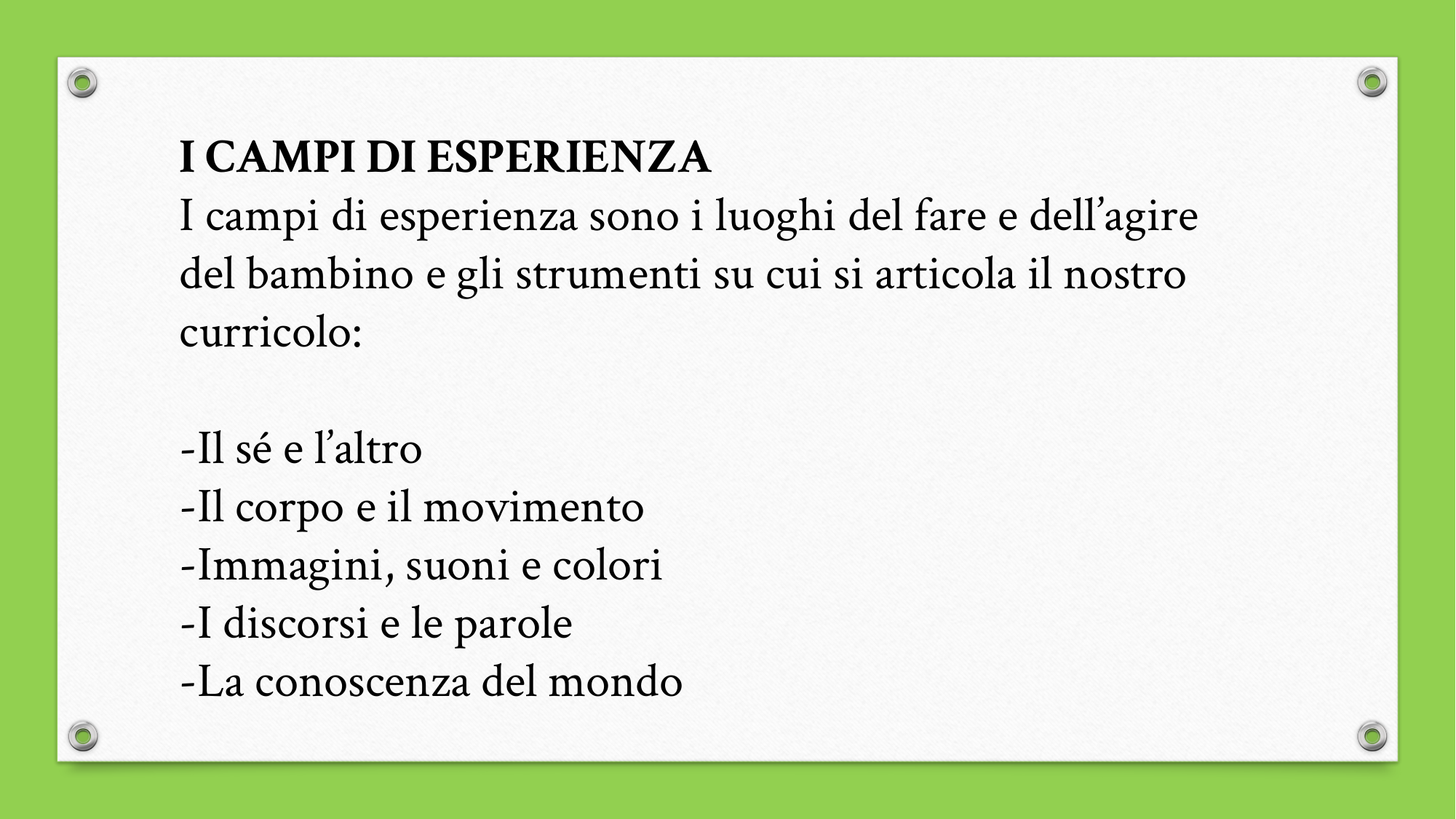

I CAMPI DI ESPERIENZA
I campi di esperienza sono i luoghi del fare e dell’agire del bambino e gli strumenti su cui si articola il nostro curricolo:
-Il sé e l’altro
-Il corpo e il movimento
-Immagini, suoni e colori
-I discorsi e le parole
-La conoscenza del mondo